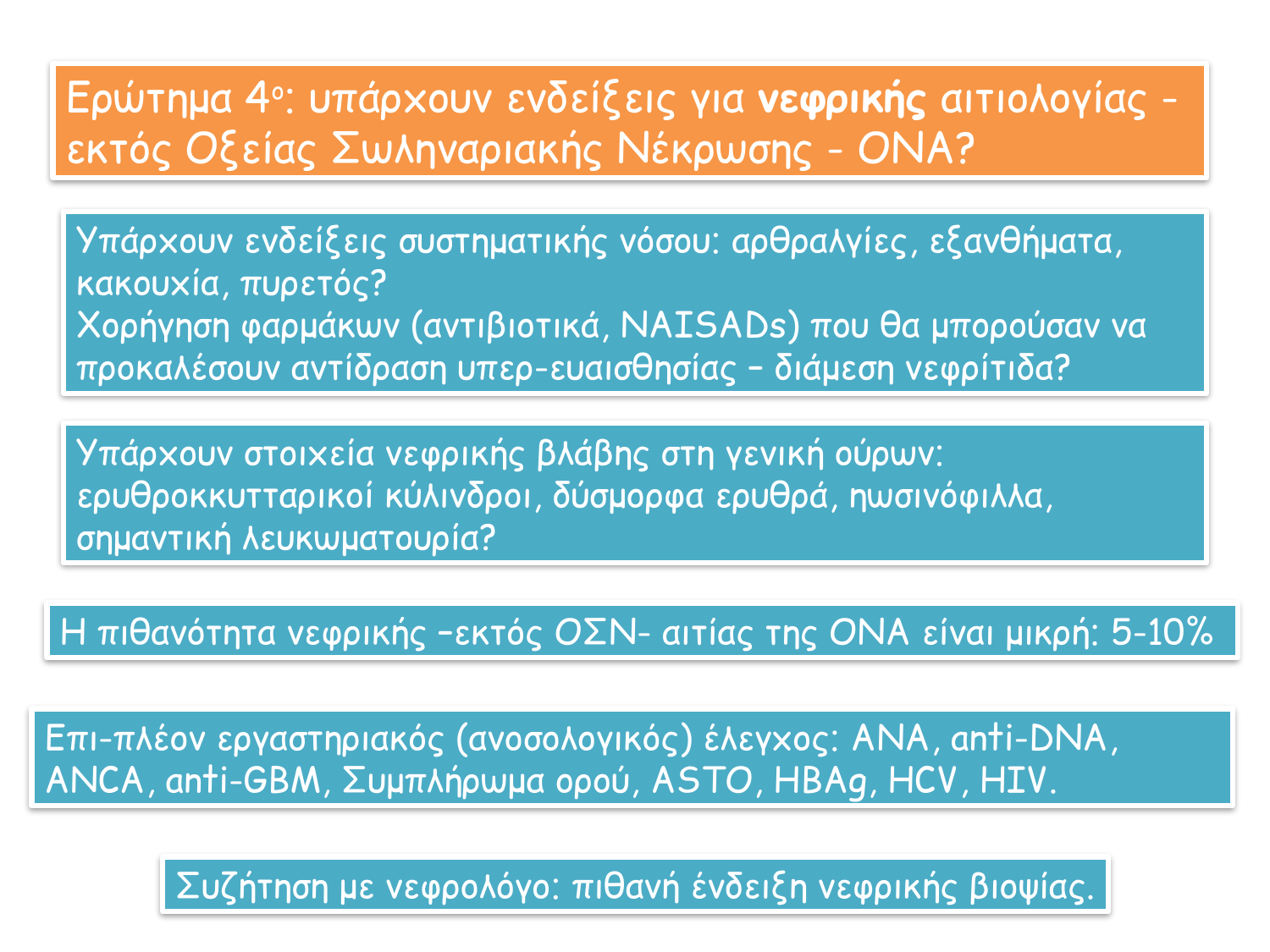

Ερώτημα 4ο: υπάρχουν ενδείξεις για νεφρικής αιτιολογίας -  εκτός Οξείας Σωληναριακής Νέκρωσης - ΟΝΑ?
Υπάρχουν ενδείξεις συστηματικής νόσου: αρθραλγίες, εξανθήματα, κακουχία, πυρετός?
Χορήγηση φαρμάκων (αντιβιοτικά, NAISADs) που θα μπορούσαν να προκαλέσουν αντίδραση υπερ-ευαισθησίας – διάμεση νεφρίτιδα?
Υπάρχουν στοιχεία νεφρικής βλάβης στη γενική ούρων: ερυθροκκυτταρικοί κύλινδροι, δύσμορφα ερυθρά, ηωσινόφιλλα, σημαντική λευκωματουρία?
Η πιθανότητα νεφρικής –εκτός ΟΣΝ- αιτίας της ΟΝΑ είναι μικρή: 5-10%
Επι-πλέον εργαστηριακός (ανοσολογικός) έλεγχος: ΑΝΑ, anti-DNA, ANCA, anti-GBM, Συμπλήρωμα ορού, ASTO, HBAg, HCV, HIV.
Συζήτηση με νεφρολόγο: πιθανή ένδειξη νεφρικής βιοψίας.